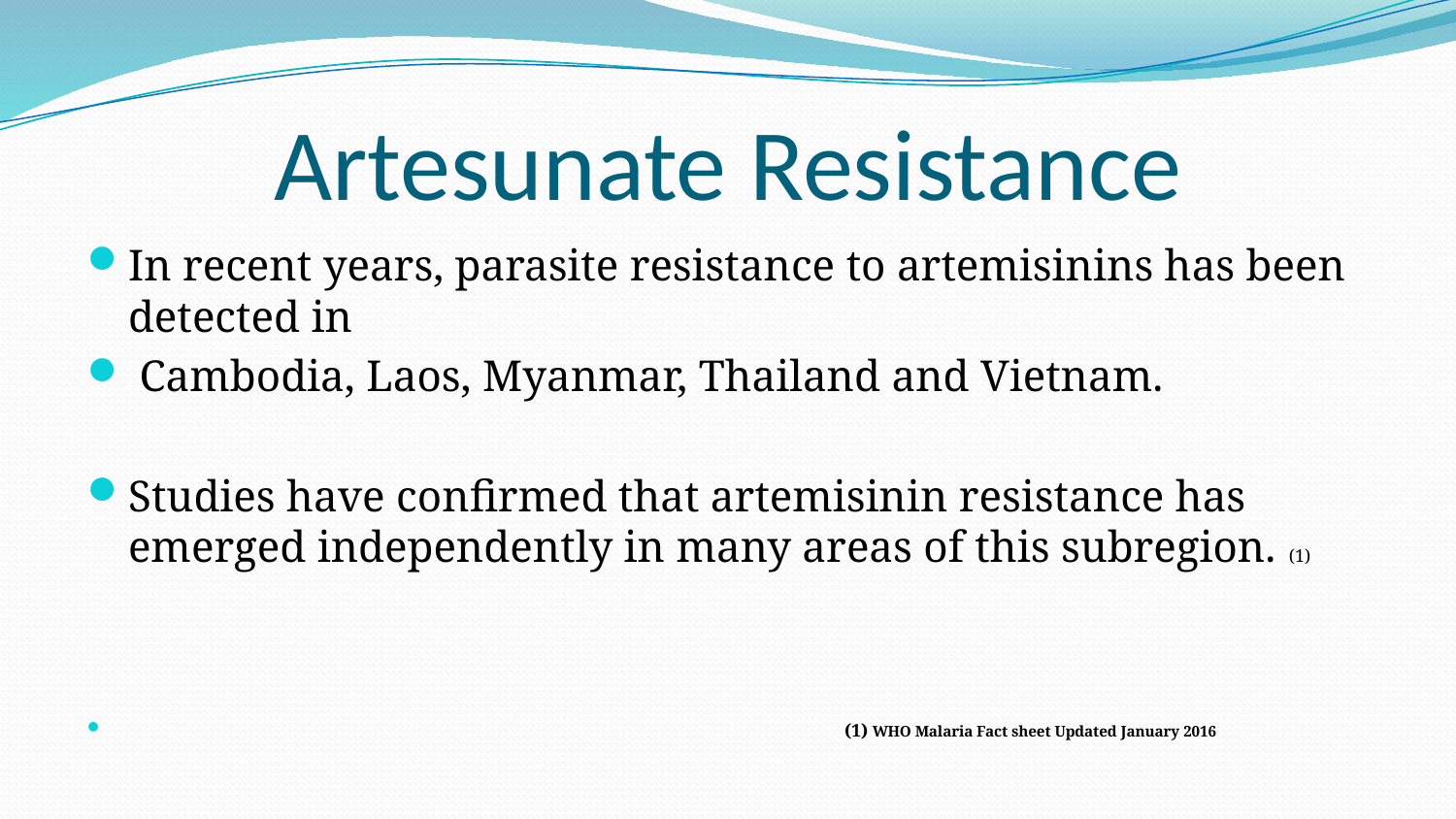

# Artesunate Resistance
In recent years, parasite resistance to artemisinins has been detected in
 Cambodia, Laos, Myanmar, Thailand and Vietnam.

Studies have confirmed that artemisinin resistance has emerged independently in many areas of this subregion. (1)

                                                                                                                                                                    (1) WHO Malaria Fact sheet Updated January 2016